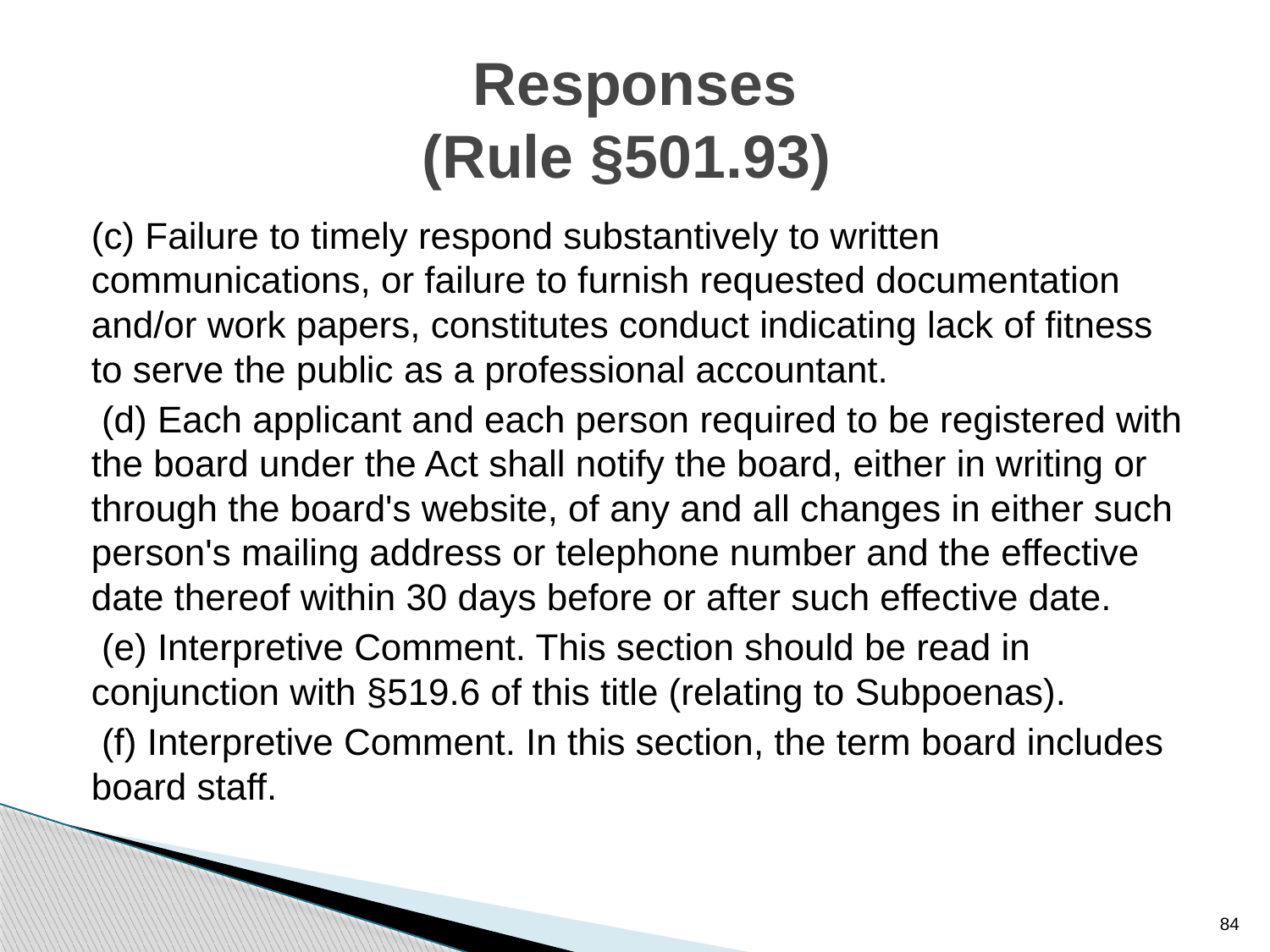

# Responses (Rule §501.93)
(c) Failure to timely respond substantively to written communications, or failure to furnish requested documentation and/or work papers, constitutes conduct indicating lack of fitness to serve the public as a professional accountant.
 (d) Each applicant and each person required to be registered with the board under the Act shall notify the board, either in writing or through the board's website, of any and all changes in either such person's mailing address or telephone number and the effective date thereof within 30 days before or after such effective date.
 (e) Interpretive Comment. This section should be read in conjunction with §519.6 of this title (relating to Subpoenas).
 (f) Interpretive Comment. In this section, the term board includes board staff.
84